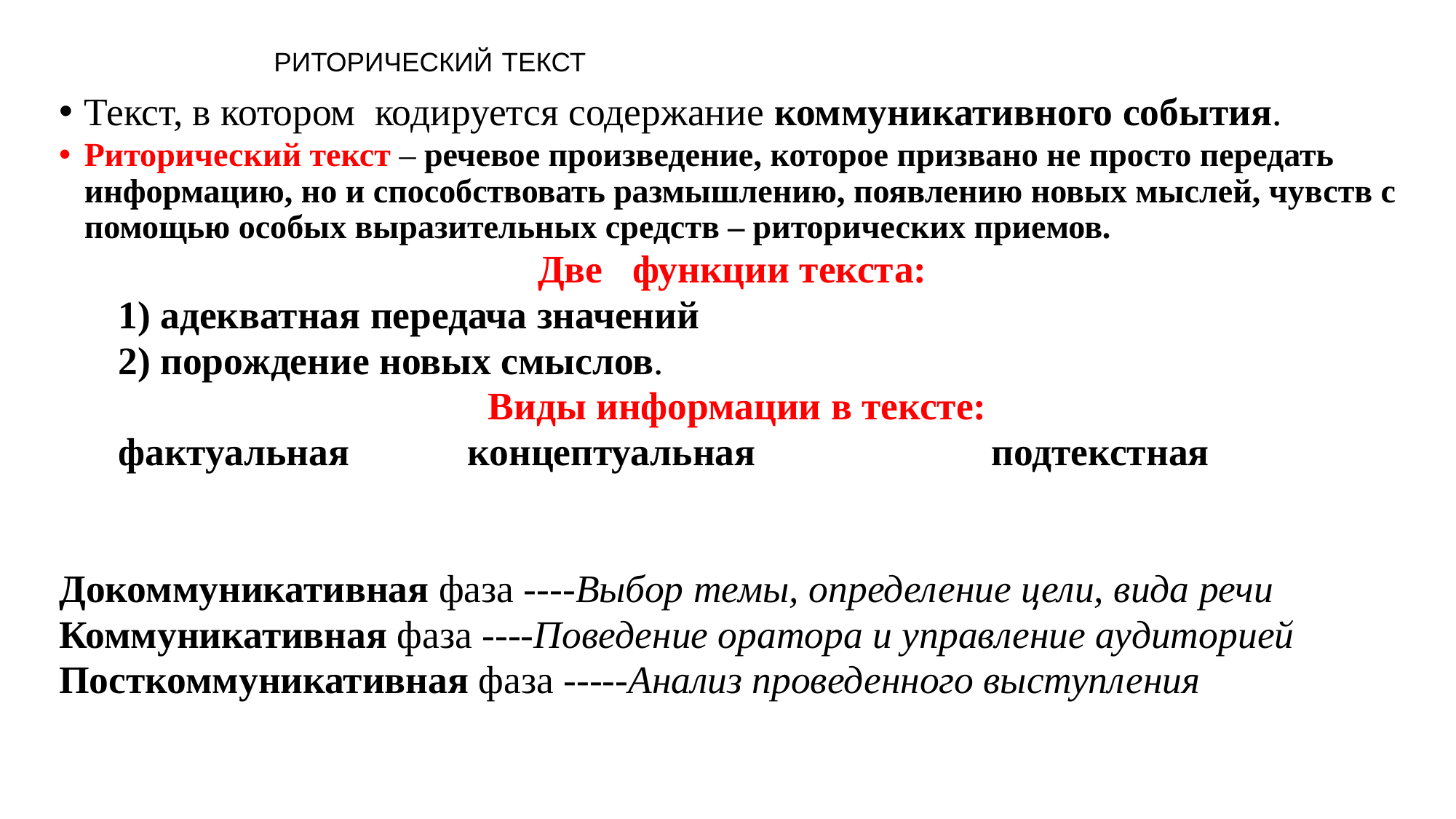

# РИТОРИЧЕСКИЙ ТЕКСТ
Текст, в котором  кодируется содержание коммуникативного события.
Риторический текст – речевое произведение, которое призвано не просто передать информацию, но и способствовать размышлению, появлению новых мыслей, чувств с помощью особых выразительных средств – риторических приемов.
Две   функции текста:
      1) адекватная передача значений
      2) порождение новых смыслов.
Виды информации в тексте:
      фактуальная            концептуальная                        подтекстная

Докоммуникативная фаза ----Выбор темы, определение цели, вида речи
Коммуникативная фаза ----Поведение оратора и управление аудиторией
Посткоммуникативная фаза -----Анализ проведенного выступления